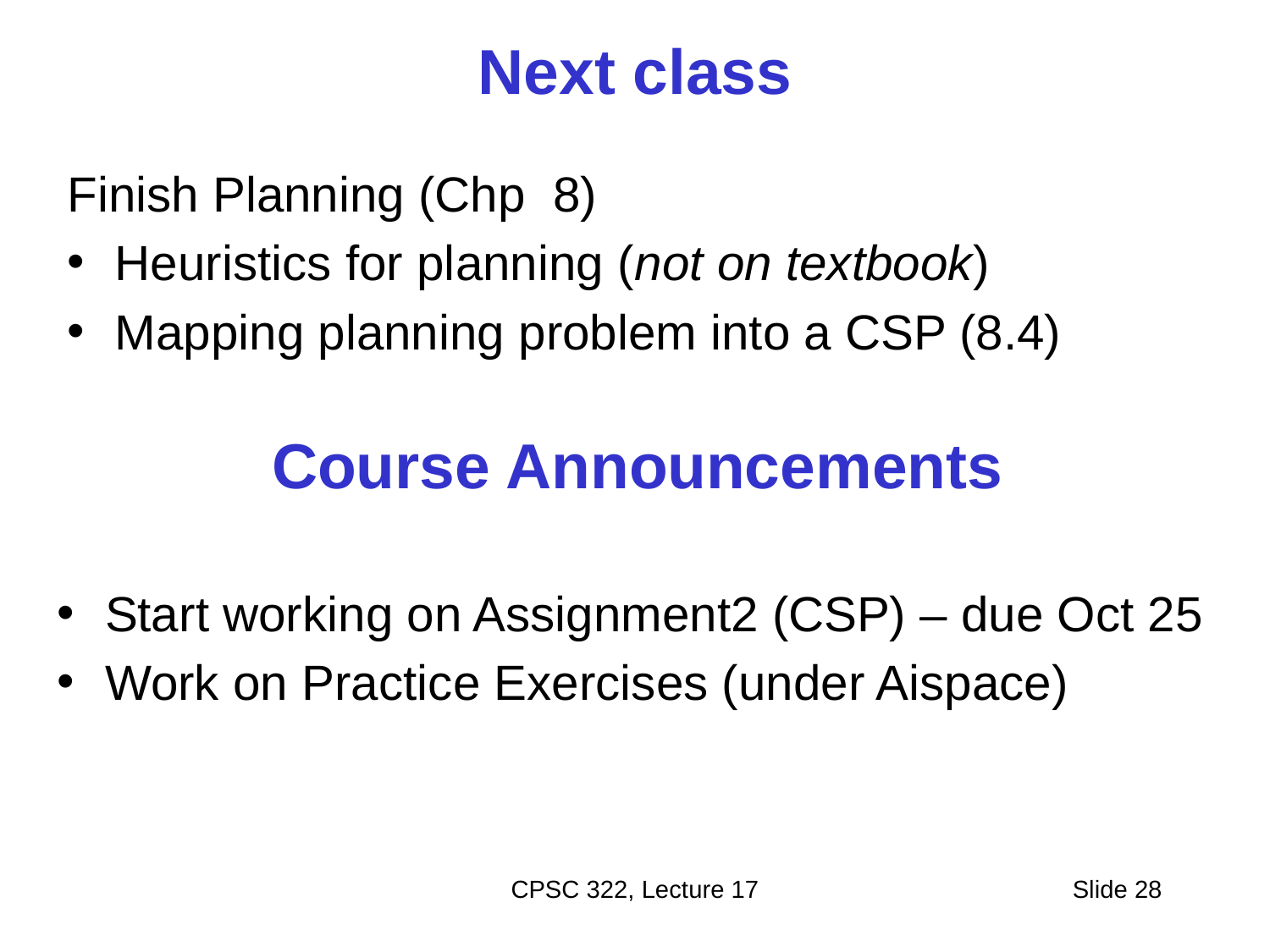

# Next class

Finish Planning (Chp  8)
Heuristics for planning (not on textbook)
Mapping planning problem into a CSP (8.4)
Course Announcements
Start working on Assignment2 (CSP) – due Oct 25
Work on Practice Exercises (under Aispace)
CPSC 322, Lecture 17
Slide 28